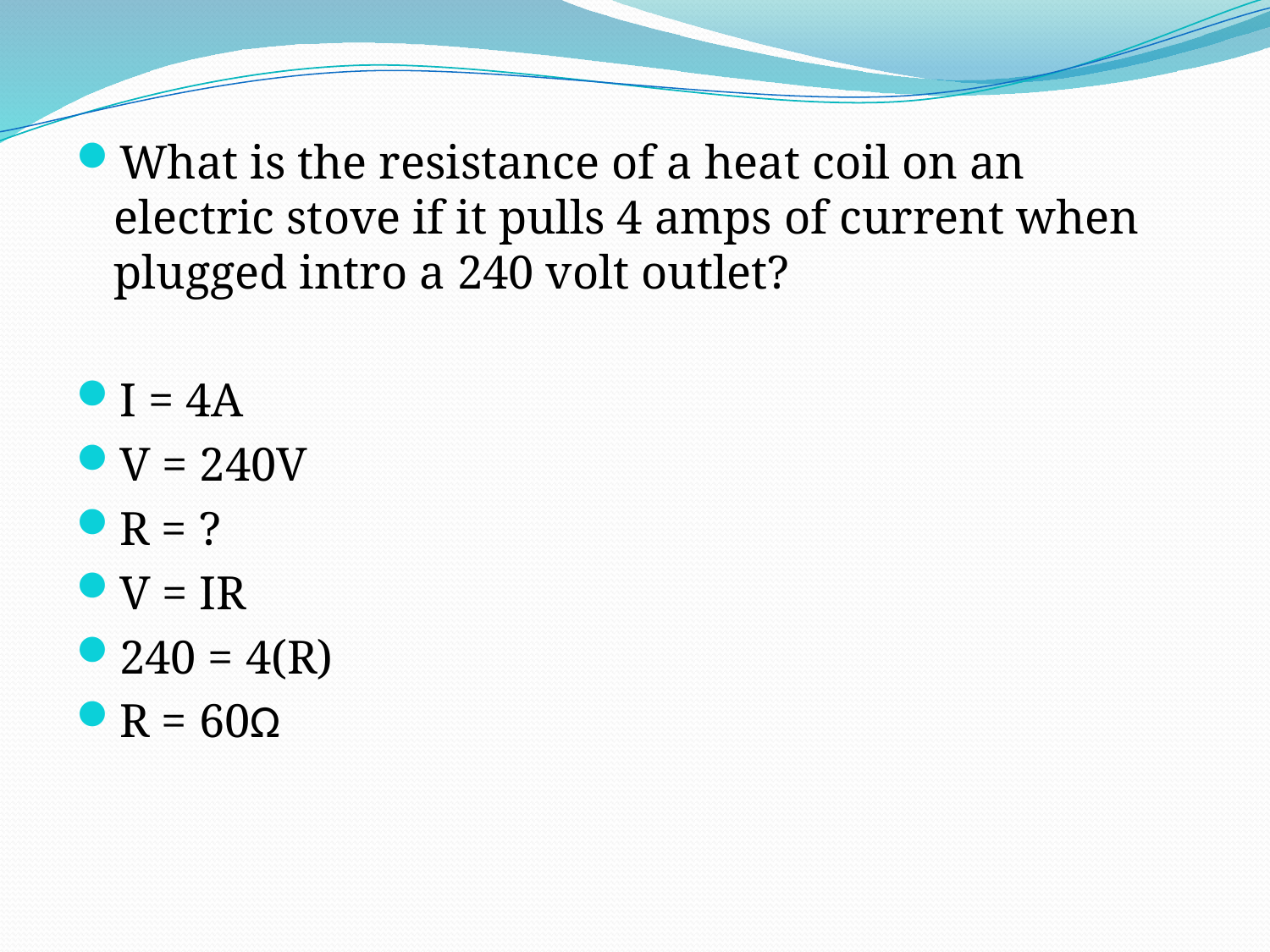

What is the resistance of a heat coil on an electric stove if it pulls 4 amps of current when plugged intro a 240 volt outlet?

I = 4A
V = 240V
R = ?
V = IR
240 = 4(R)
R = 60Ω